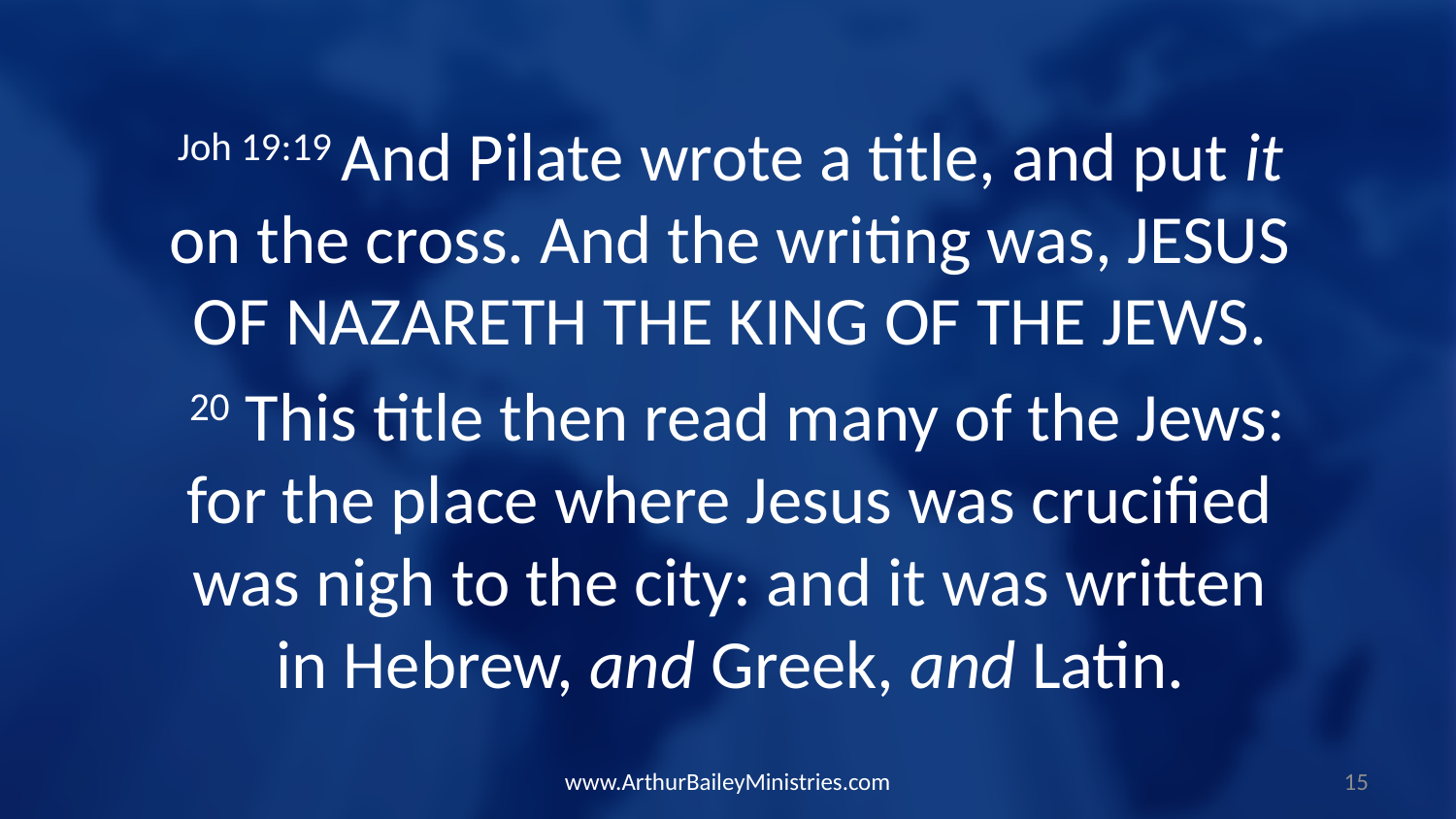

Joh 19:19 And Pilate wrote a title, and put it on the cross. And the writing was, JESUS OF NAZARETH THE KING OF THE JEWS.
 20 This title then read many of the Jews: for the place where Jesus was crucified was nigh to the city: and it was written in Hebrew, and Greek, and Latin.
www.ArthurBaileyMinistries.com
15